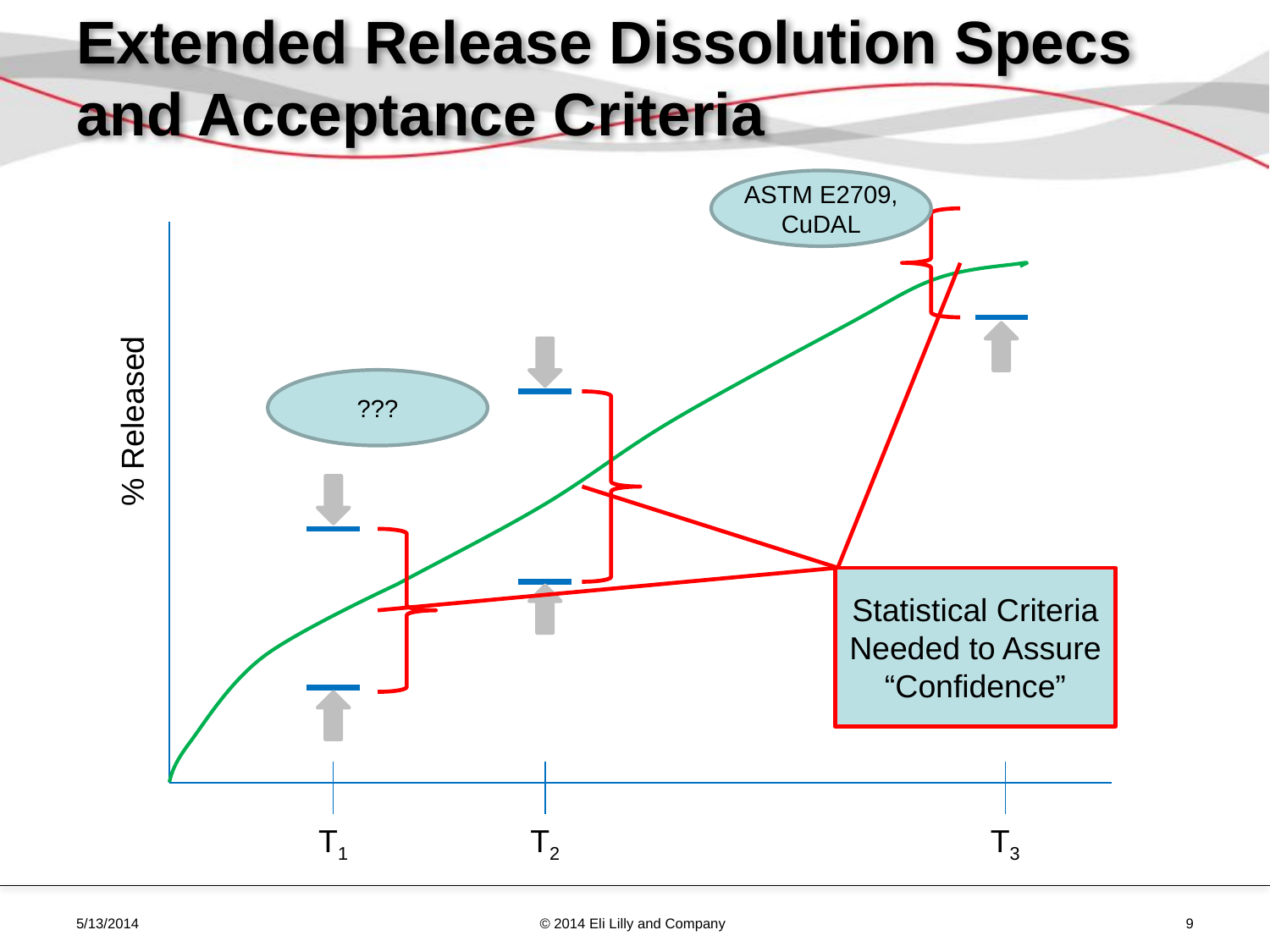

# Extended Release Dissolution Specs and Acceptance Criteria
ASTM E2709, CuDAL

???

% Released

Statistical Criteria Needed to Assure “Confidence”

T1
T2
T3
5/13/2014
© 2014 Eli Lilly and Company
9